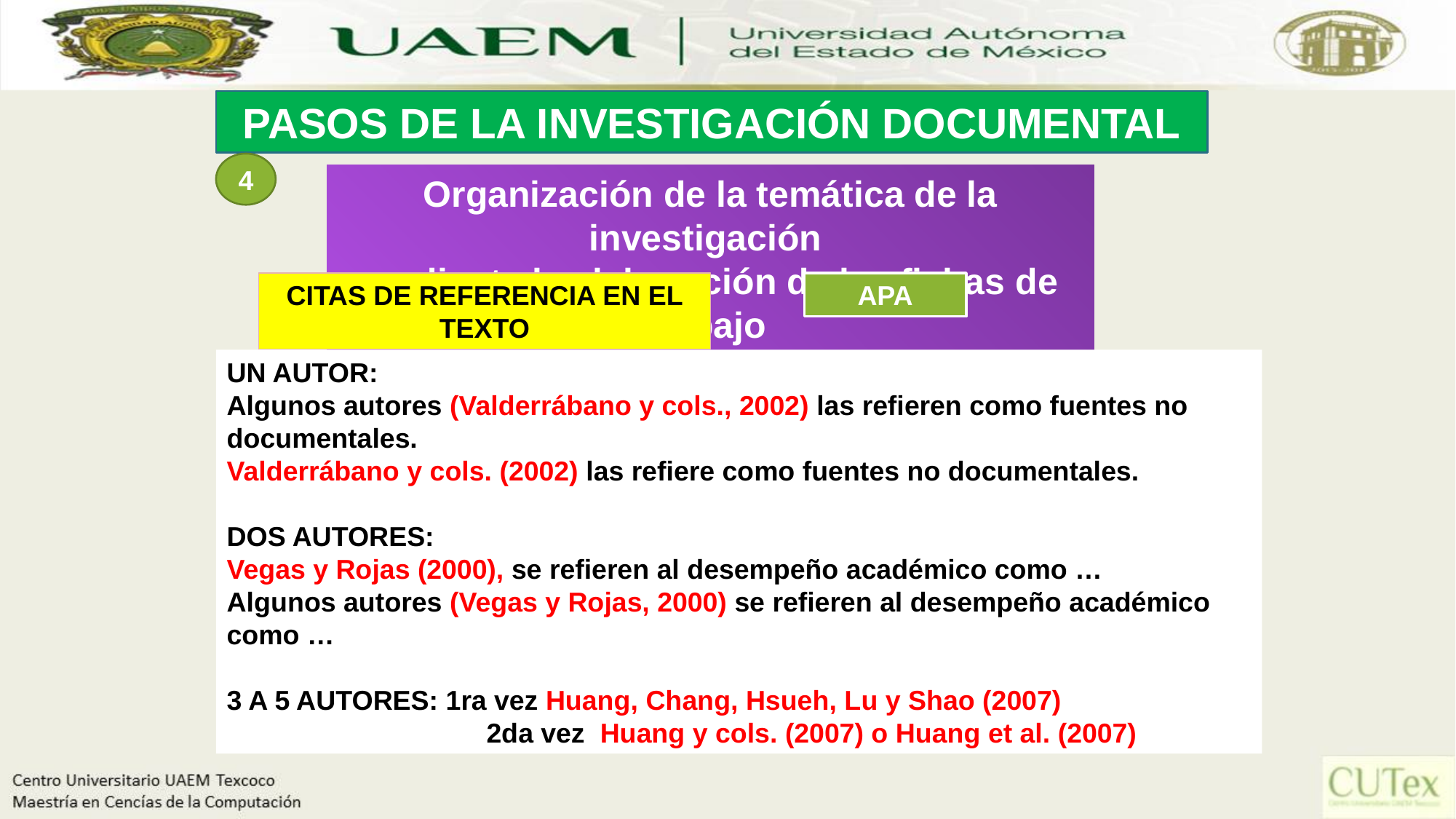

PASOS DE LA INVESTIGACIÓN DOCUMENTAL
4
Organización de la temática de la investigación
mediante la elaboración de las fichas de trabajo
APA
CITAS DE REFERENCIA EN EL TEXTO
UN AUTOR:
Algunos autores (Valderrábano y cols., 2002) las refieren como fuentes no documentales.
Valderrábano y cols. (2002) las refiere como fuentes no documentales.

DOS AUTORES:
Vegas y Rojas (2000), se refieren al desempeño académico como …
Algunos autores (Vegas y Rojas, 2000) se refieren al desempeño académico como …

3 A 5 AUTORES: 1ra vez Huang, Chang, Hsueh, Lu y Shao (2007)
                                  2da vez  Huang y cols. (2007) o Huang et al. (2007)
47